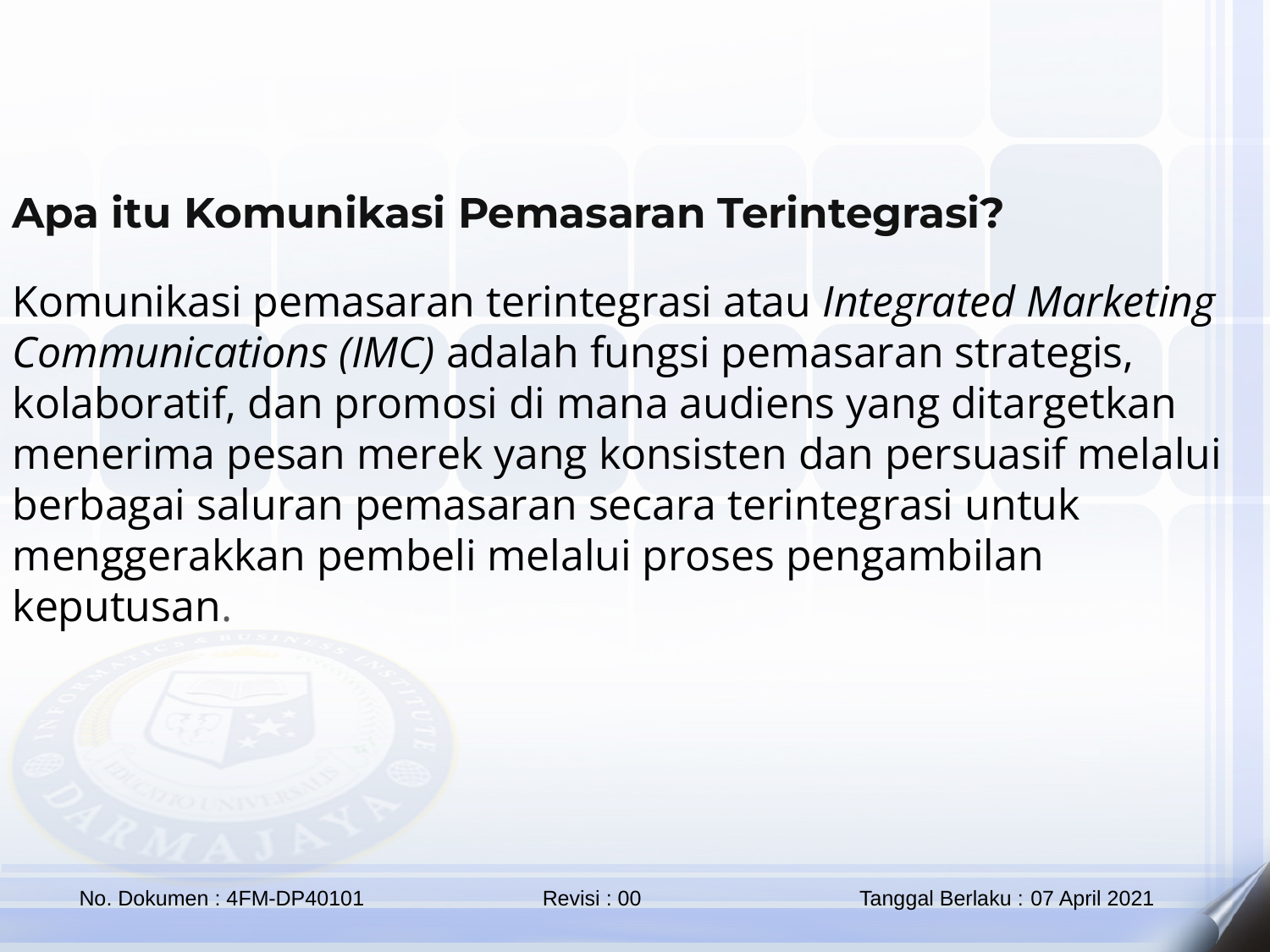

Apa itu Komunikasi Pemasaran Terintegrasi?

Komunikasi pemasaran terintegrasi atau Integrated Marketing Communications (IMC) adalah fungsi pemasaran strategis, kolaboratif, dan promosi di mana audiens yang ditargetkan menerima pesan merek yang konsisten dan persuasif melalui berbagai saluran pemasaran secara terintegrasi untuk menggerakkan pembeli melalui proses pengambilan keputusan.